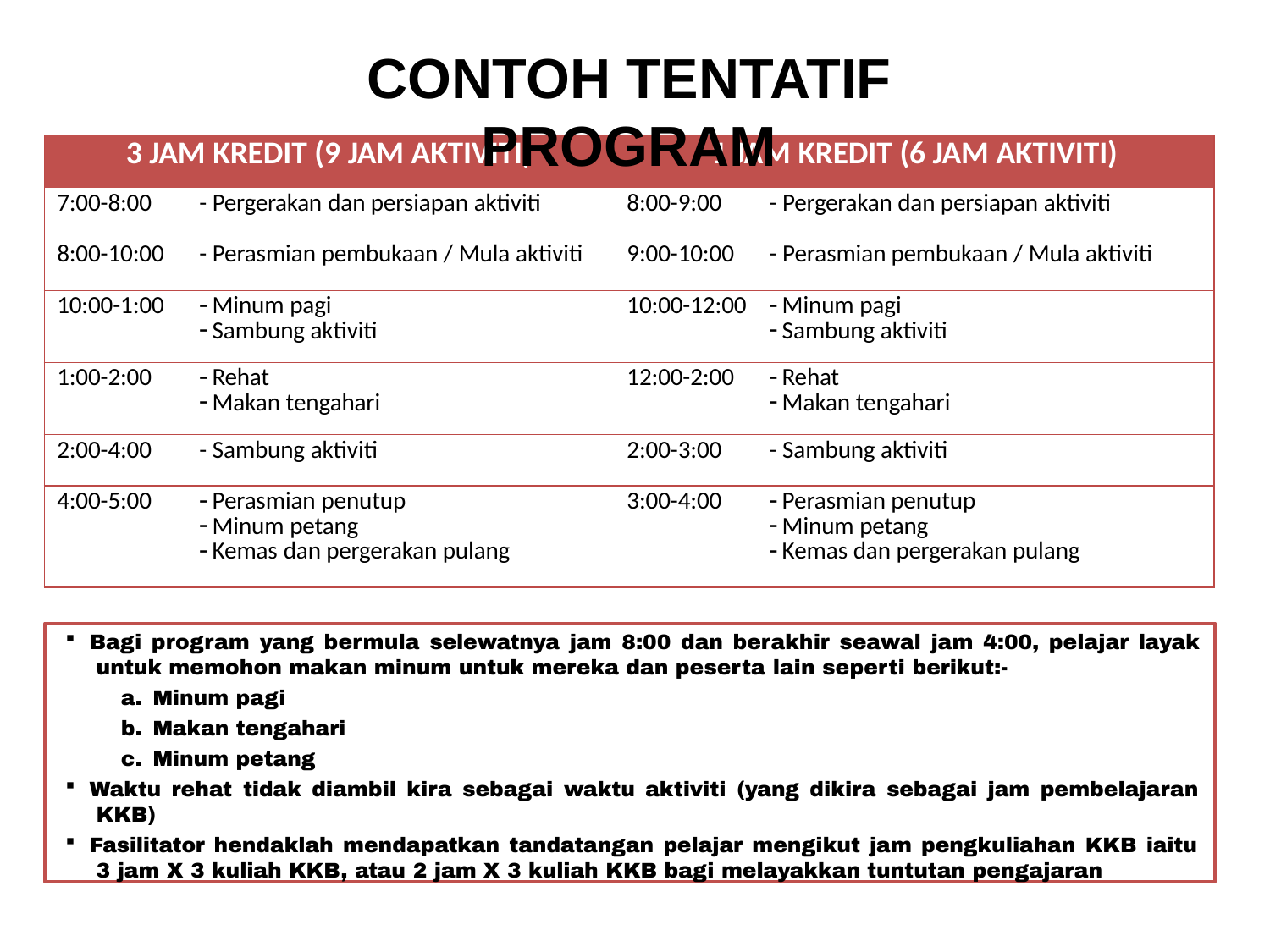

CONTOH TENTATIF PROGRAM
| 3 JAM KREDIT (9 JAM AKTIVITI) |  | 1 JAM KREDIT (6 JAM AKTIVITI) |  |
| --- | --- | --- | --- |
| 7:00-8:00 | - Pergerakan dan persiapan aktiviti | 8:00-9:00 | - Pergerakan dan persiapan aktiviti |
| 8:00-10:00 | - Perasmian pembukaan / Mula aktiviti | 9:00-10:00 | - Perasmian pembukaan / Mula aktiviti |
| 10:00-1:00 | Minum pagi Sambung aktiviti | 10:00-12:00 | Minum pagi Sambung aktiviti |
| 1:00-2:00 | Rehat Makan tengahari | 12:00-2:00 | Rehat Makan tengahari |
| 2:00-4:00 | - Sambung aktiviti | 2:00-3:00 | - Sambung aktiviti |
| 4:00-5:00 | Perasmian penutup Minum petang Kemas dan pergerakan pulang | 3:00-4:00 | Perasmian penutup Minum petang Kemas dan pergerakan pulang |
Bagi program yang bermula selewatnya jam 8:00 dan berakhir seawal jam 4:00, pelajar layak  untuk memohon makan minum untuk mereka dan peserta lain seperti berikut:-
Minum pagi
Makan tengahari
Minum petang
Waktu rehat tidak diambil kira sebagai waktu aktiviti (yang dikira sebagai jam pembelajaran  KKB)
Fasilitator hendaklah mendapatkan tandatangan pelajar mengikut jam pengkuliahan KKB iaitu  3 jam X 3 kuliah KKB, atau 2 jam X 3 kuliah KKB bagi melayakkan tuntutan pengajaran